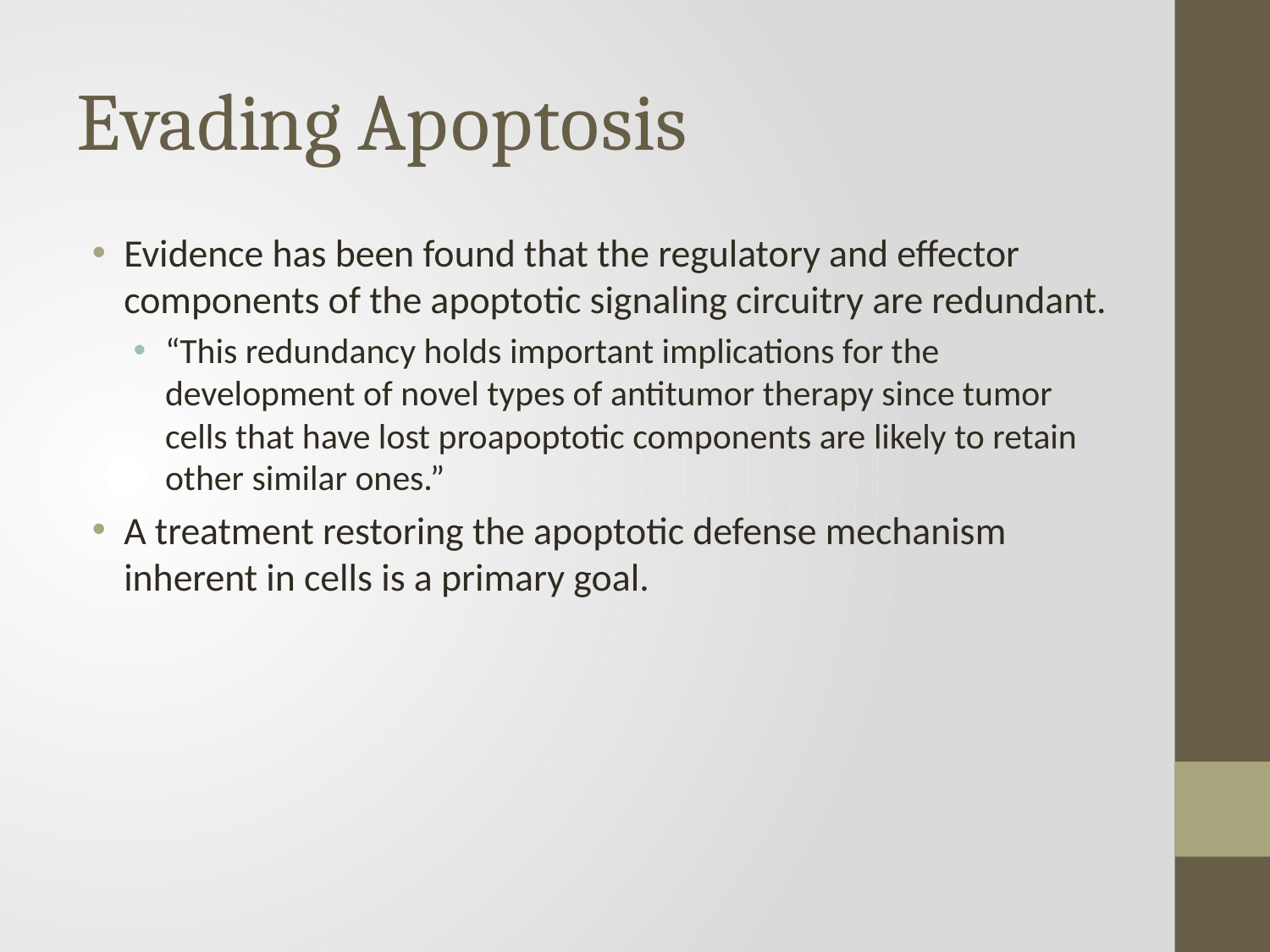

# Evading Apoptosis
Evidence has been found that the regulatory and effector components of the apoptotic signaling circuitry are redundant.
“This redundancy holds important implications for the development of novel types of antitumor therapy since tumor cells that have lost proapoptotic components are likely to retain other similar ones.”
A treatment restoring the apoptotic defense mechanism inherent in cells is a primary goal.